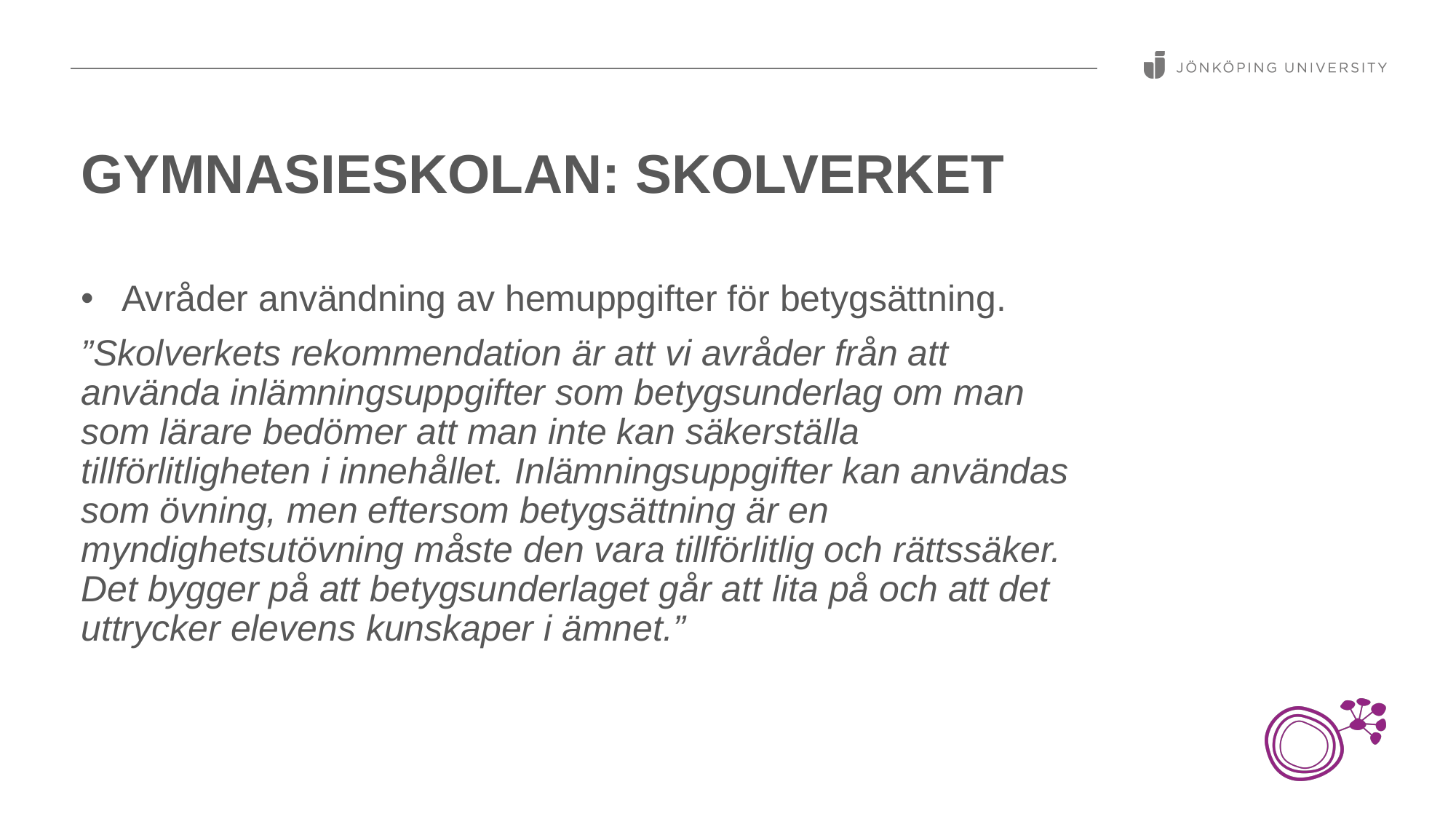

# Gymnasieskolan: Skolverket
Avråder användning av hemuppgifter för betygsättning.
”Skolverkets rekommendation är att vi avråder från att använda inlämningsuppgifter som betygsunderlag om man som lärare bedömer att man inte kan säkerställa tillförlitligheten i innehållet. Inlämningsuppgifter kan användas som övning, men eftersom betygsättning är en myndighetsutövning måste den vara tillförlitlig och rättssäker. Det bygger på att betygsunderlaget går att lita på och att det uttrycker elevens kunskaper i ämnet.”